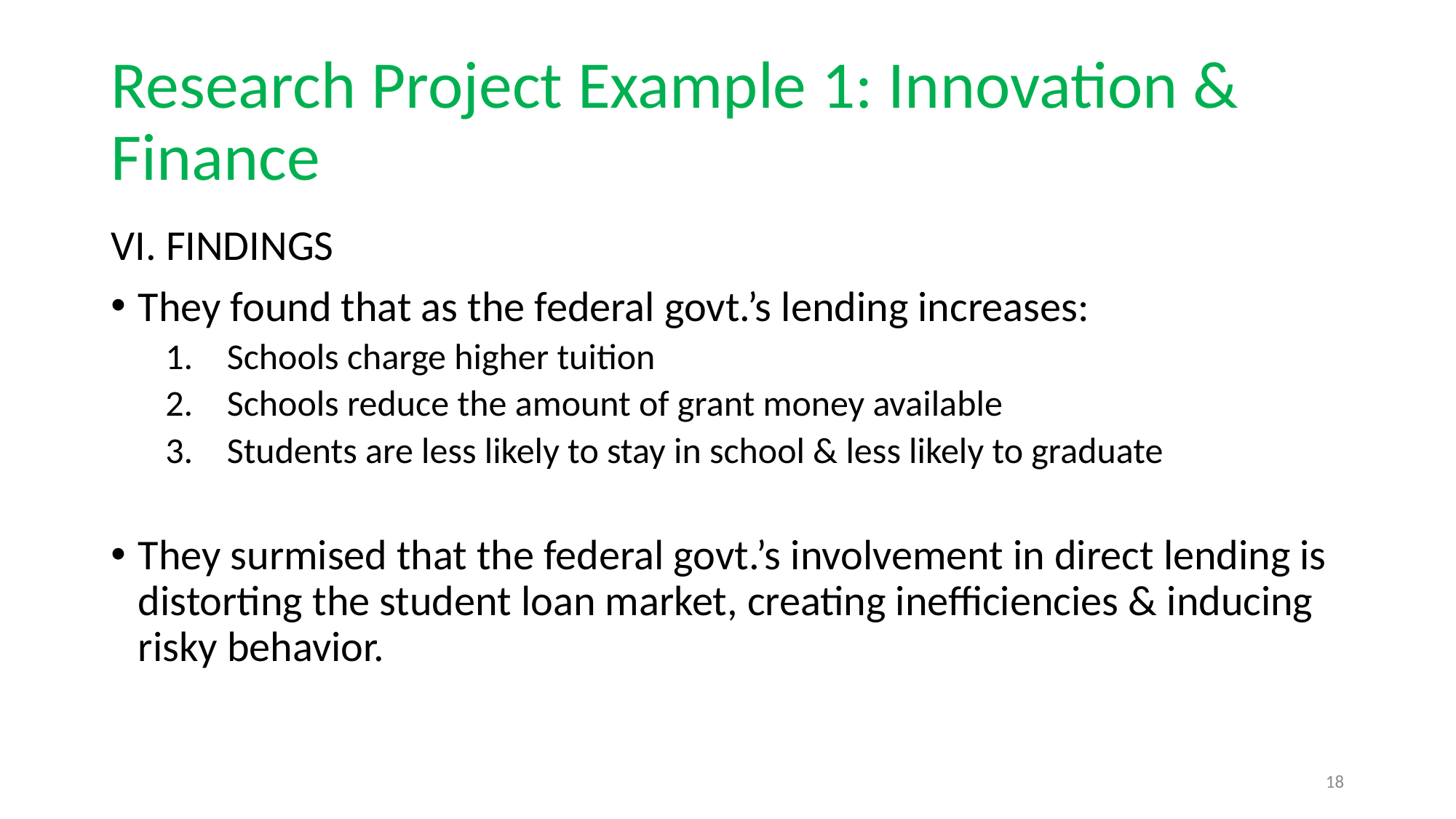

# Research Project Example 1: Innovation & Finance
VI. FINDINGS
They found that as the federal govt.’s lending increases:
Schools charge higher tuition
Schools reduce the amount of grant money available
Students are less likely to stay in school & less likely to graduate

They surmised that the federal govt.’s involvement in direct lending is distorting the student loan market, creating inefficiencies & inducing risky behavior.

18